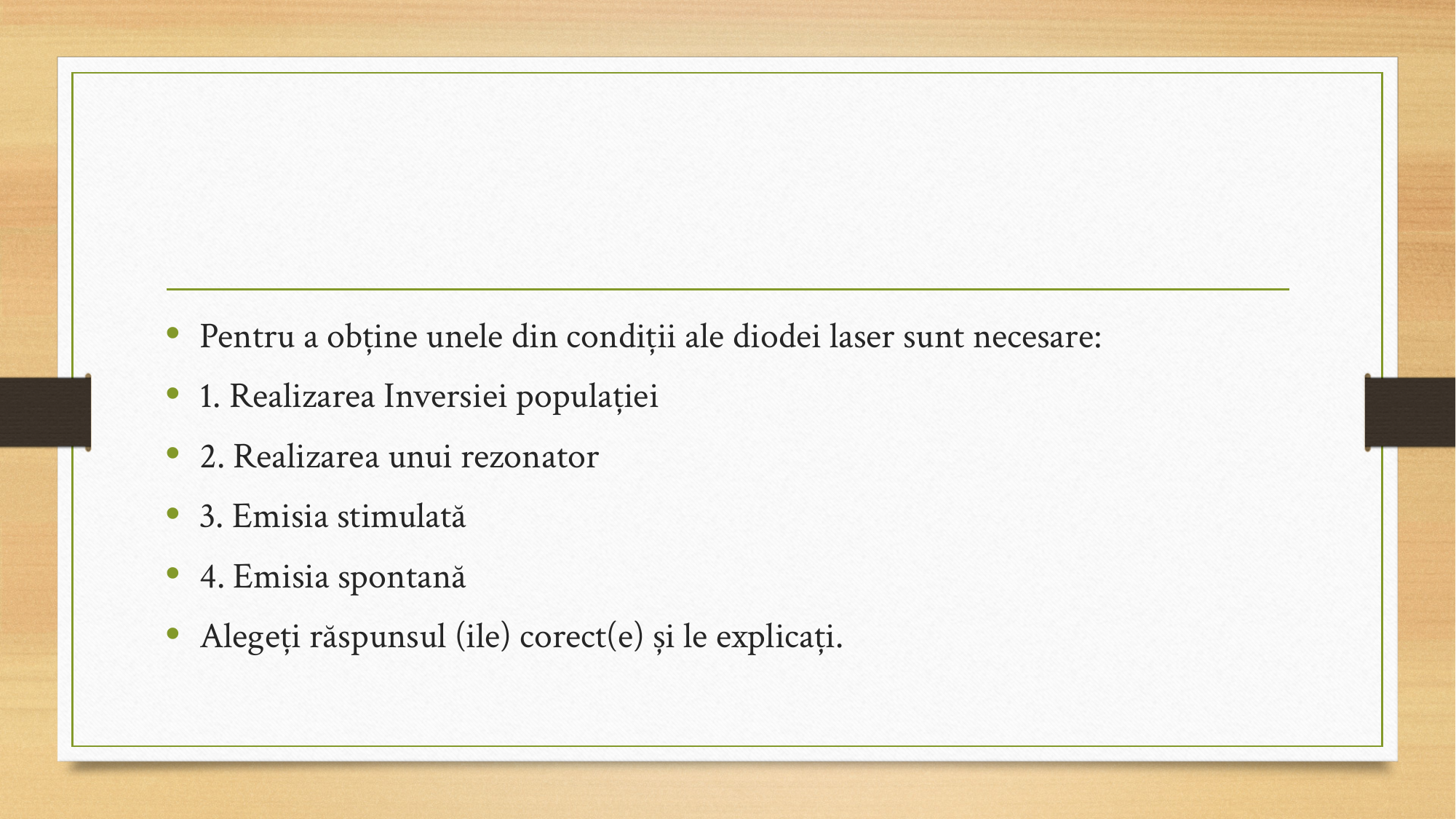

#
Pentru a obține unele din condiții ale diodei laser sunt necesare:
1. Realizarea Inversiei populației
2. Realizarea unui rezonator
3. Emisia stimulată
4. Emisia spontană
Alegeți răspunsul (ile) corect(e) și le explicați.